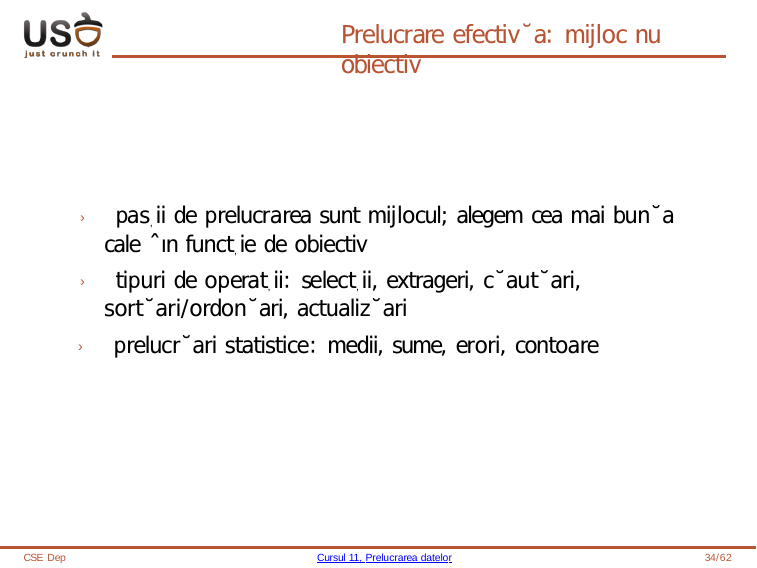

# Prelucrare efectiv˘a: mijloc nu obiectiv

›  pas, ii de prelucrarea sunt mijlocul; alegem cea mai bun˘a cale ˆın funct, ie de obiectiv
›  tipuri de operat, ii: select, ii, extrageri, c˘aut˘ari, sort˘ari/ordon˘ari, actualiz˘ari
›  prelucr˘ari statistice: medii, sume, erori, contoare

CSE Dep
Cursul 11, Prelucrarea datelor
34/62